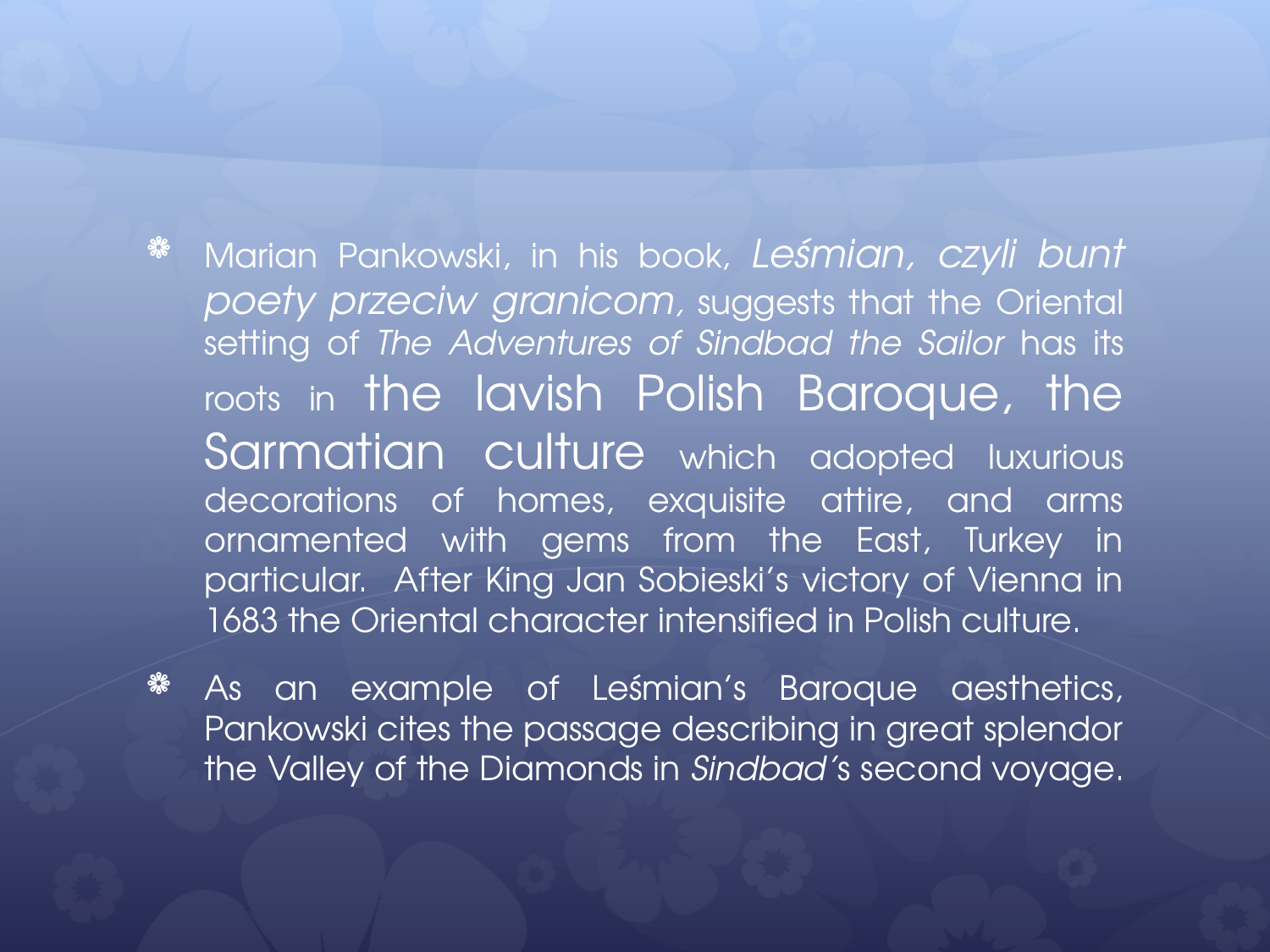

#
Marian Pankowski, in his book, Leśmian, czyli bunt poety przeciw granicom, suggests that the Oriental setting of The Adventures of Sindbad the Sailor has its roots in the lavish Polish Baroque, the Sarmatian culture which adopted luxurious decorations of homes, exquisite attire, and arms ornamented with gems from the East, Turkey in particular.  After King Jan Sobieski’s victory of Vienna in 1683 the Oriental character intensified in Polish culture.
As an example of Leśmian’s Baroque aesthetics, Pankowski cites the passage describing in great splendor the Valley of the Diamonds in Sindbad’s second voyage.